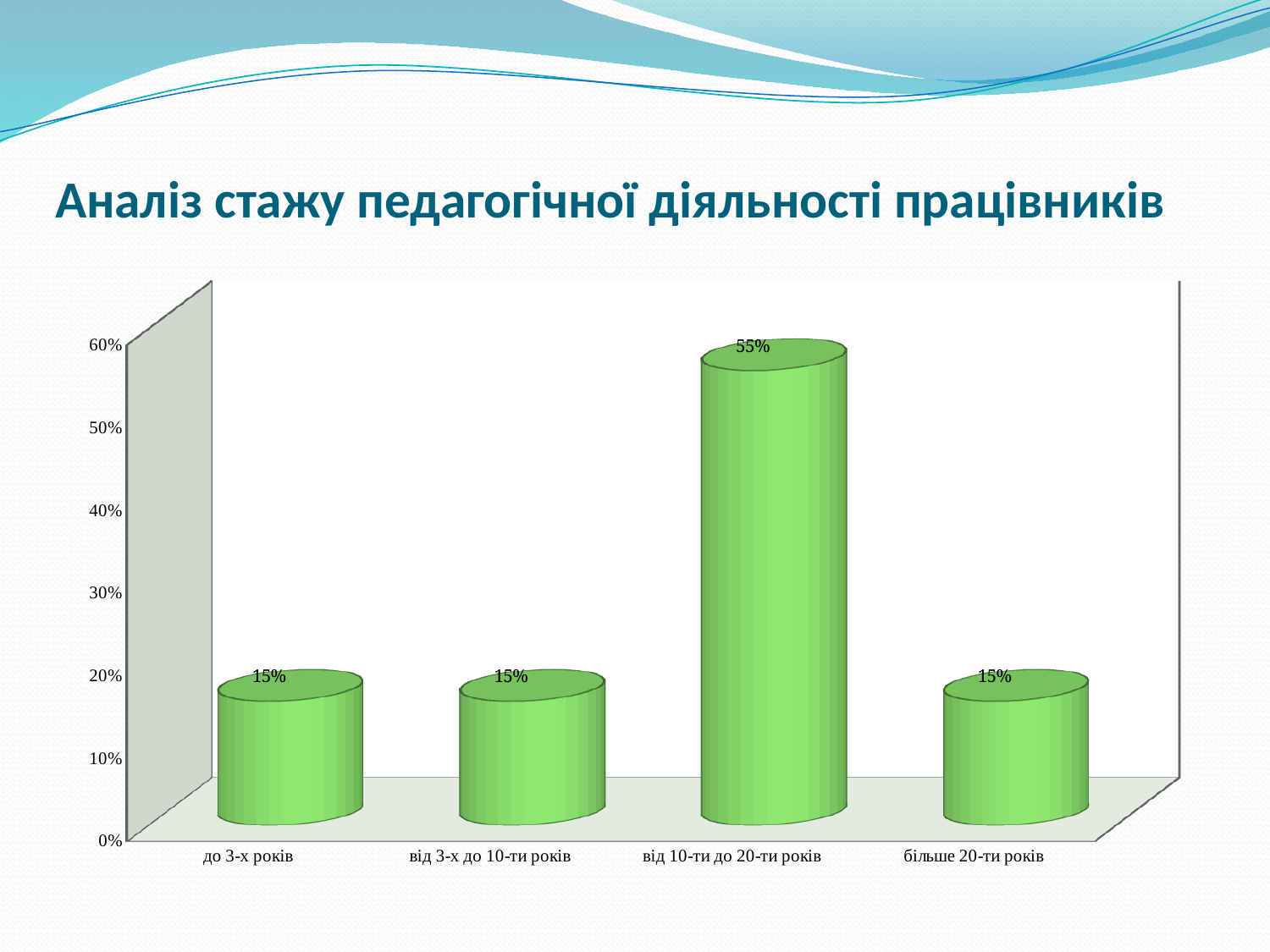

# Аналіз стажу педагогічної діяльності працівників

[unsupported chart]